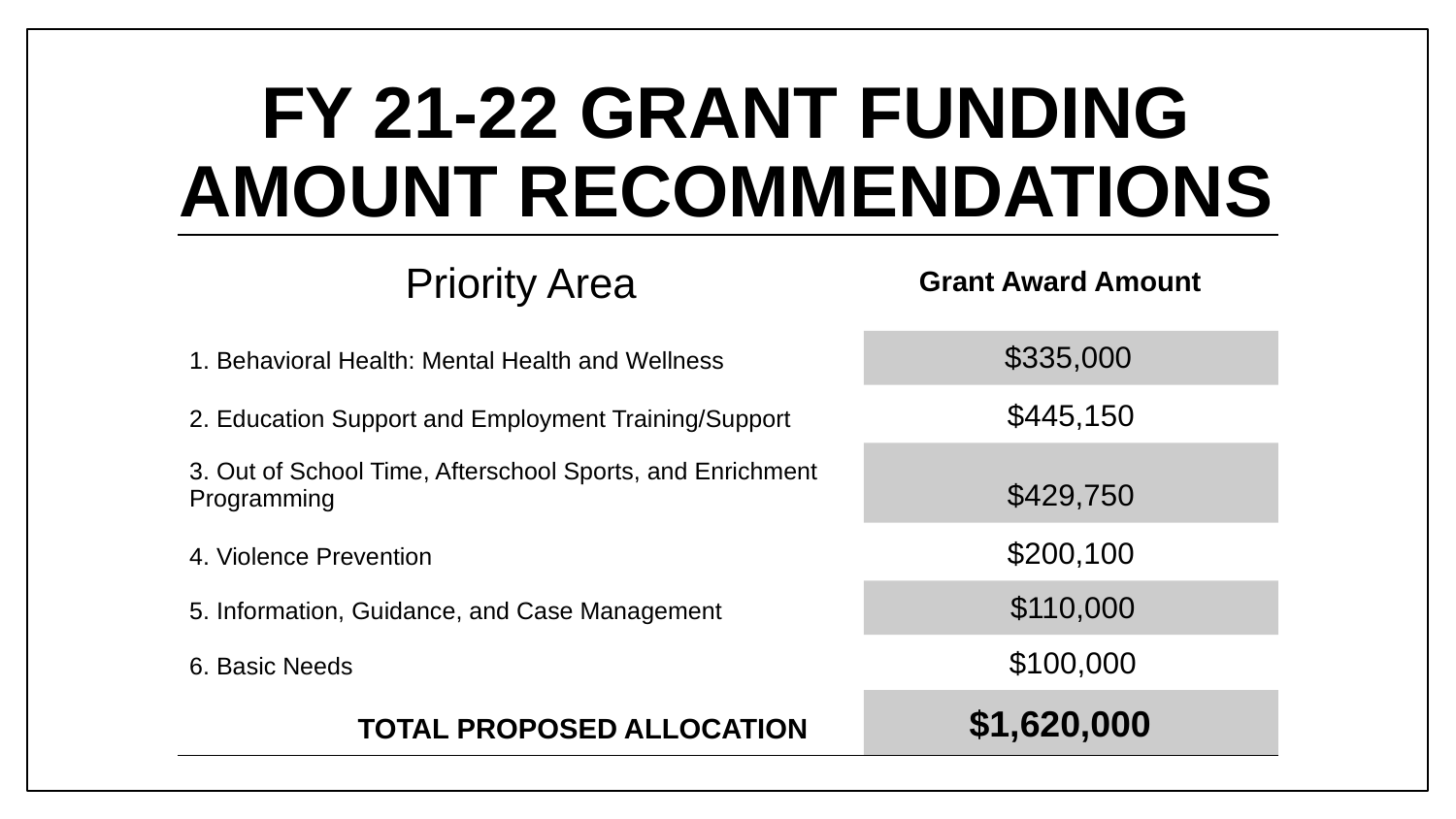

# FY 21-22 Grant Funding amount Recommendations
| Priority Area | Grant Award Amount |
| --- | --- |
| 1. Behavioral Health: Mental Health and Wellness | $335,000 |
| 2. Education Support and Employment Training/Support | $445,150 |
| 3. Out of School Time, Afterschool Sports, and Enrichment Programming | $429,750 |
| 4. Violence Prevention | $200,100 |
| 5. Information, Guidance, and Case Management | $110,000 |
| 6. Basic Needs | $100,000 |
| TOTAL PROPOSED ALLOCATION | $1,620,000 |